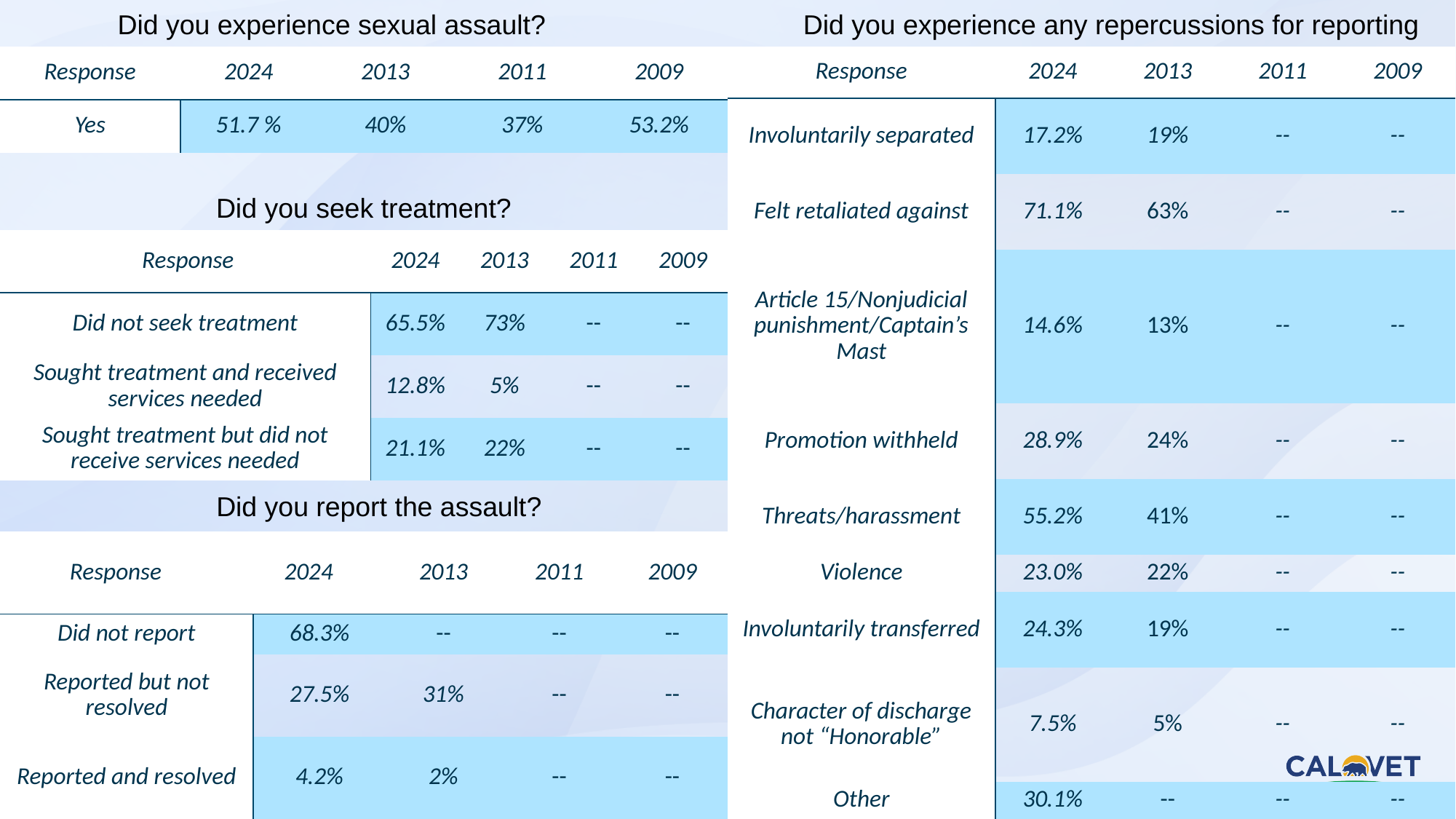

Did you experience sexual assault?
Did you experience any repercussions for reporting
| Response | 2024 | 2013 | 2011 | 2009 |
| --- | --- | --- | --- | --- |
| Involuntarily separated | 17.2% | 19% | -- | -- |
| Felt retaliated against | 71.1% | 63% | -- | -- |
| Article 15/Nonjudicial punishment/Captain’s Mast | 14.6% | 13% | -- | -- |
| Promotion withheld | 28.9% | 24% | -- | -- |
| Threats/harassment | 55.2% | 41% | -- | -- |
| Violence | 23.0% | 22% | -- | -- |
| Involuntarily transferred | 24.3% | 19% | -- | -- |
| Character of discharge not “Honorable” | 7.5% | 5% | -- | -- |
| Other | 30.1% | -- | -- | -- |
| Response | 2024 | 2013 | 2011 | 2009 |
| --- | --- | --- | --- | --- |
| Yes | 51.7 % | 40% | 37% | 53.2% |
Did you seek treatment?
| Response | 2024 | 2013 | 2011 | 2009 |
| --- | --- | --- | --- | --- |
| Did not seek treatment | 65.5% | 73% | -- | -- |
| Sought treatment and received services needed | 12.8% | 5% | -- | -- |
| Sought treatment but did not receive services needed | 21.1% | 22% | -- | -- |

Did you report the assault?
| Response | 2024 |  | 2013 | 2011 | 2009 |
| --- | --- | --- | --- | --- | --- |
| Did not report |  | 68.3% | -- | -- | -- |
| Reported but not resolved |  | 27.5% | 31% | -- | -- |
| Reported and resolved |  | 4.2% | 2% | -- | -- |